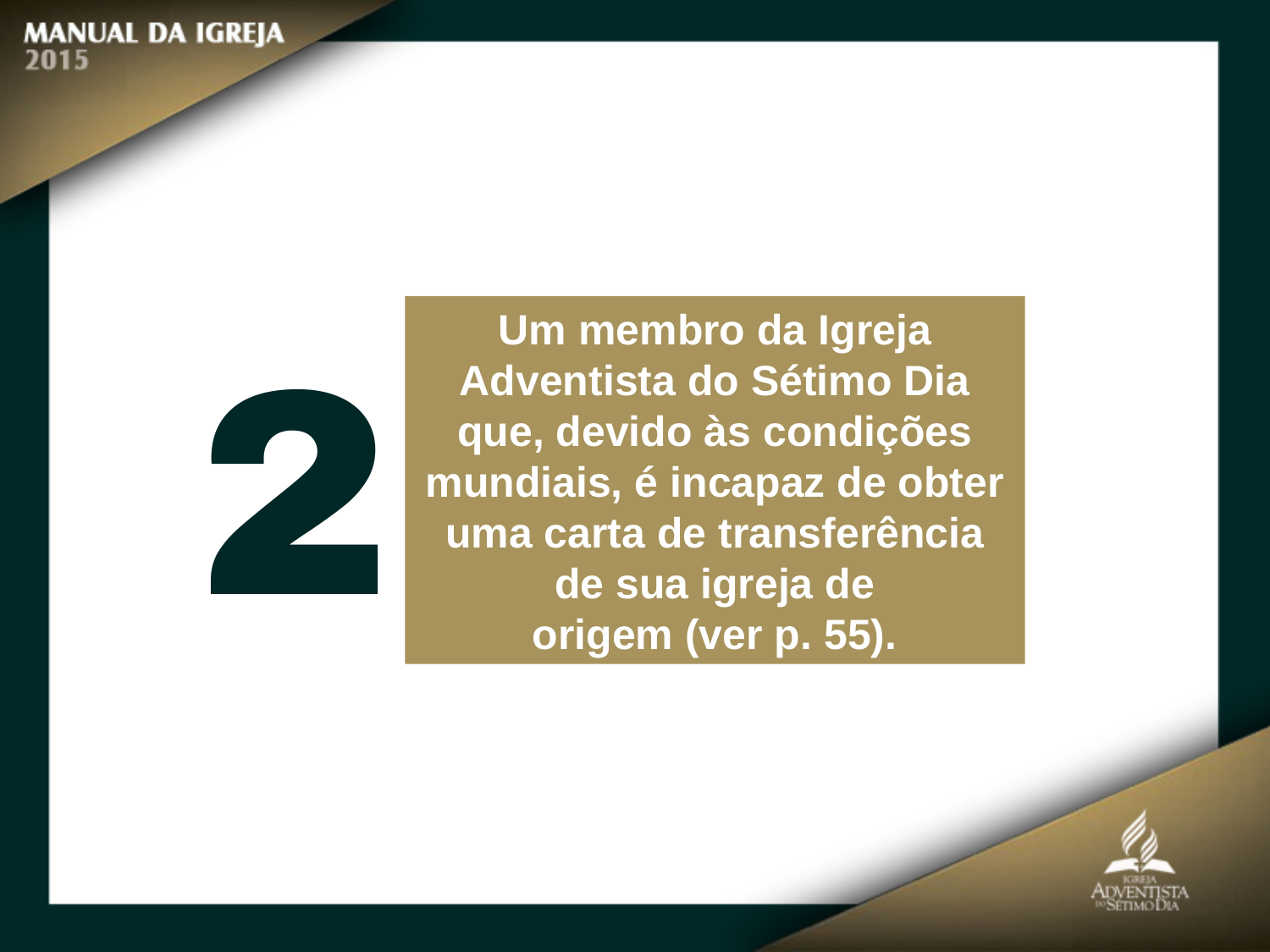

2
Um membro da Igreja Adventista do Sétimo Dia que, devido às condições
mundiais, é incapaz de obter uma carta de transferência de sua igreja de
origem (ver p. 55).